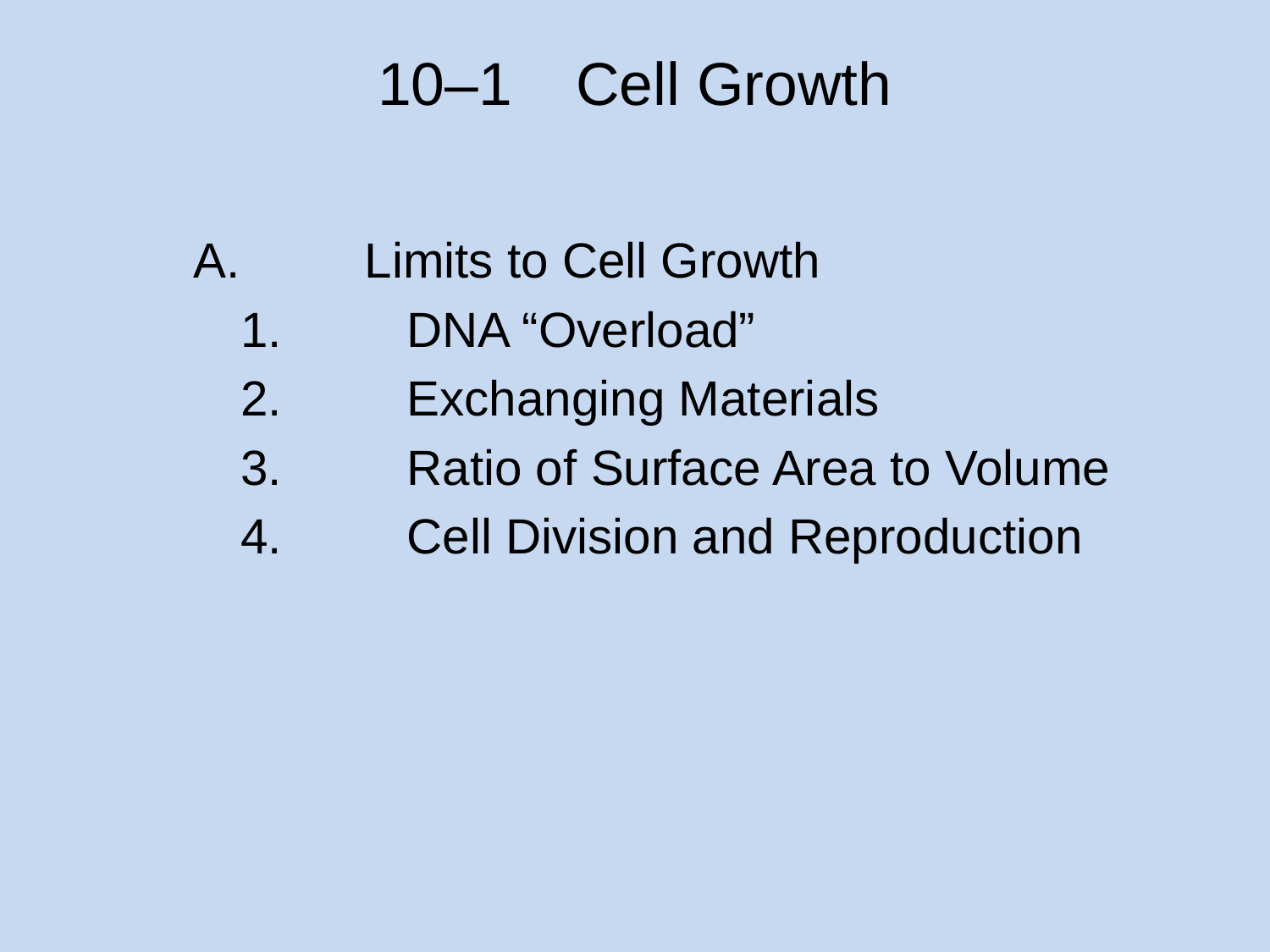

# 10–1	Cell Growth
A.	Limits to Cell Growth
1.	DNA “Overload”
2.	Exchanging Materials
3.	Ratio of Surface Area to Volume
4.	Cell Division and Reproduction